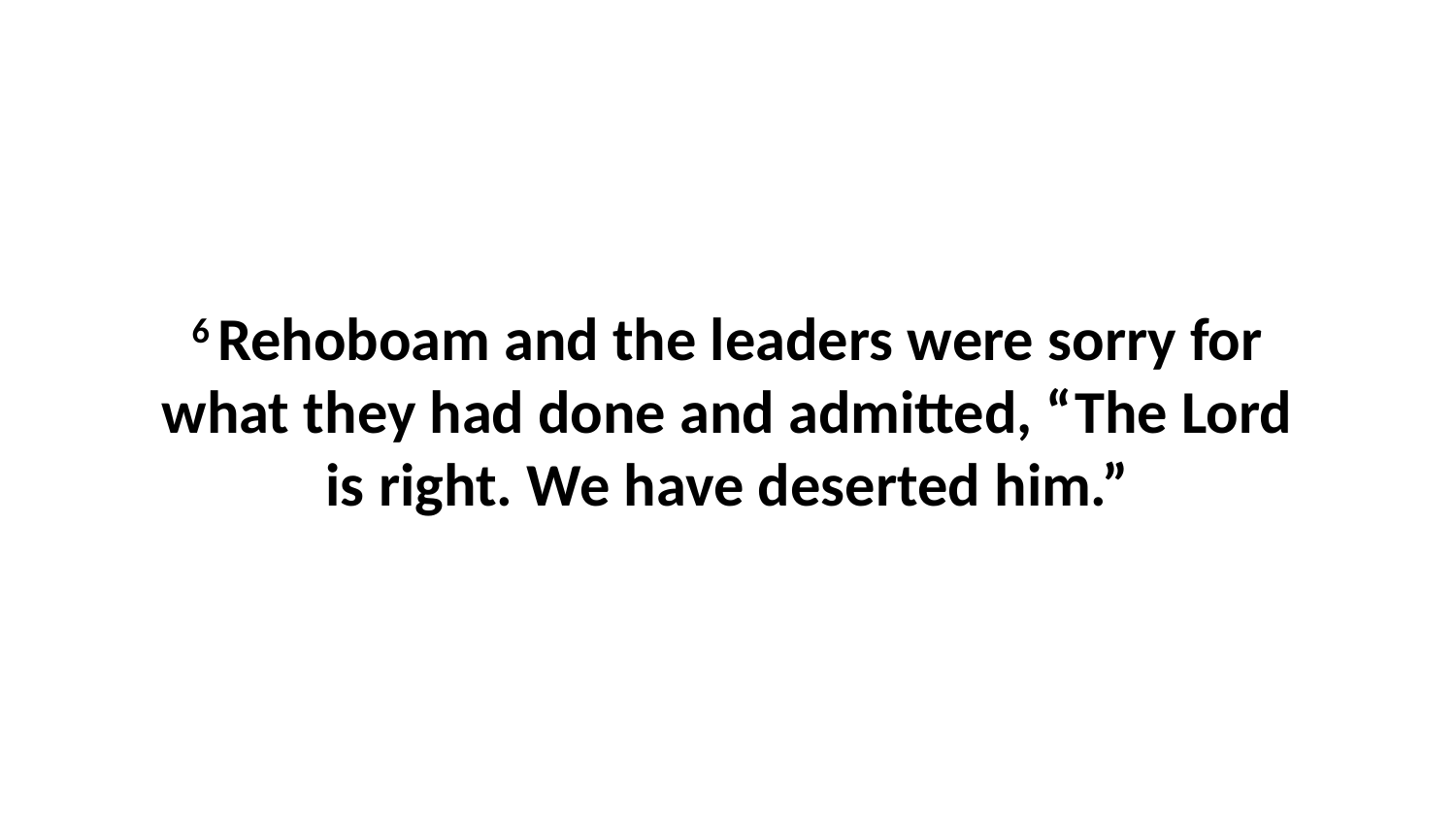

6 Rehoboam and the leaders were sorry for what they had done and admitted, “The Lord is right. We have deserted him.”